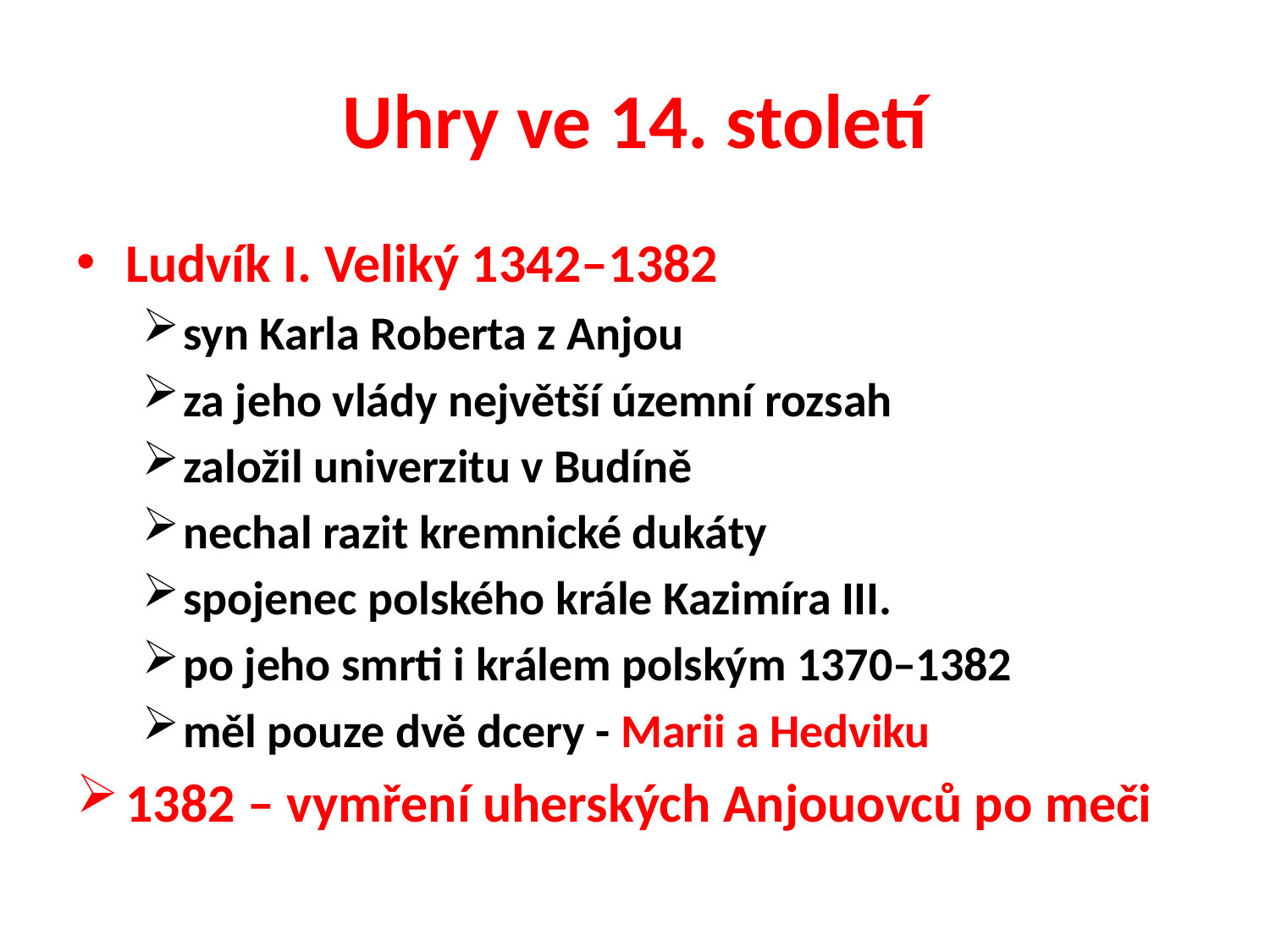

# Uhry ve 14. století
Ludvík I. Veliký 1342–1382
syn Karla Roberta z Anjou
za jeho vlády největší územní rozsah
založil univerzitu v Budíně
nechal razit kremnické dukáty
spojenec polského krále Kazimíra III.
po jeho smrti i králem polským 1370–1382
měl pouze dvě dcery - Marii a Hedviku
1382 – vymření uherských Anjouovců po meči